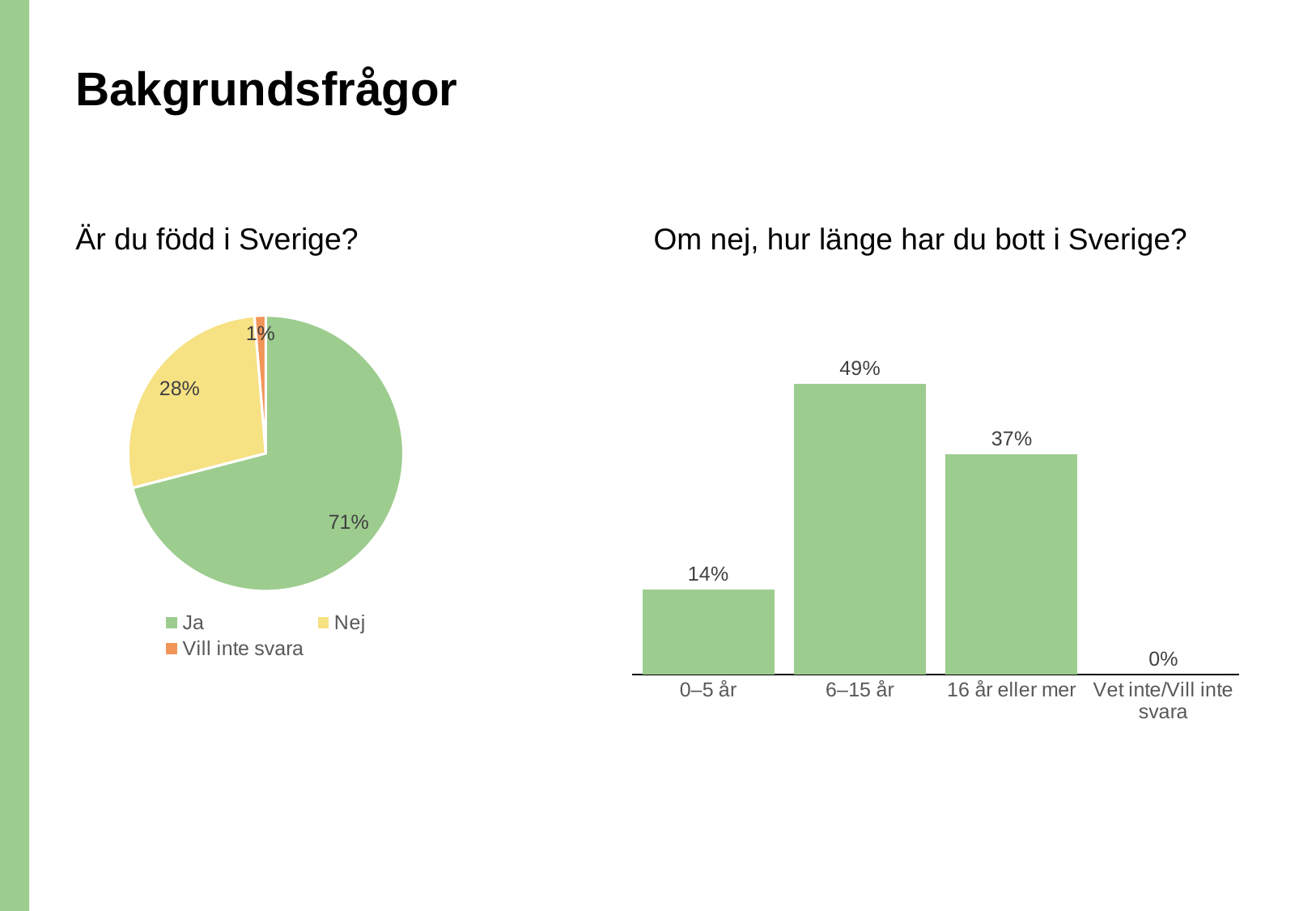

# Bakgrundsfrågor
Är du född i Sverige?
Om nej, hur länge har du bott i Sverige?

### Chart

| Category | Är du född i Sverige? |
|---|---|
| Ja | 0.7095709570957096 |
| Nej | 0.2772277227722772 |
| Vill inte svara | 0.0132013201320132 |

### Chart

| Category | Hur länge har du bott i Sverige? |
|---|---|
| 0–5 år | 0.1428571428571428 |
| 6–15 år | 0.4880952380952381 |
| 16 år eller mer | 0.369047619047619 |
| Vet inte/Vill inte svara | 0.0 |